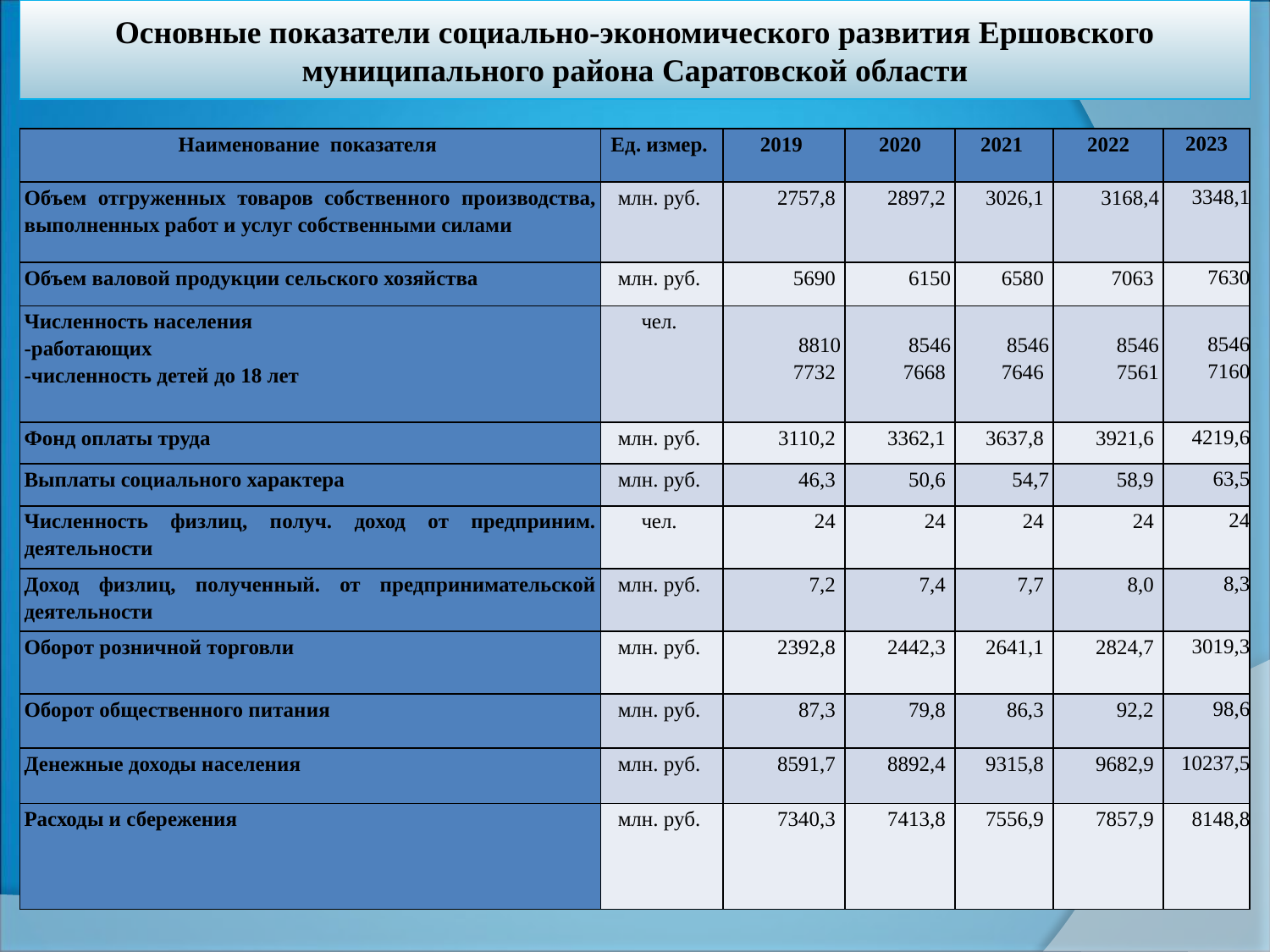

# Основные показатели социально-экономического развития Ершовского муниципального района Саратовской области
| Наименование показателя | Ед. измер. | 2019 | 2020 | 2021 | 2022 | 2023 |
| --- | --- | --- | --- | --- | --- | --- |
| Объем отгруженных товаров собственного производства, выполненных работ и услуг собственными силами | млн. руб. | 2757,8 | 2897,2 | 3026,1 | 3168,4 | 3348,1 |
| Объем валовой продукции сельского хозяйства | млн. руб. | 5690 | 6150 | 6580 | 7063 | 7630 |
| Численность населения -работающих -численность детей до 18 лет | чел. | 8810 7732 | 8546 7668 | 8546 7646 | 8546 7561 | 8546 7160 |
| Фонд оплаты труда | млн. руб. | 3110,2 | 3362,1 | 3637,8 | 3921,6 | 4219,6 |
| Выплаты социального характера | млн. руб. | 46,3 | 50,6 | 54,7 | 58,9 | 63,5 |
| Численность физлиц, получ. доход от предприним. деятельности | чел. | 24 | 24 | 24 | 24 | 24 |
| Доход физлиц, полученный. от предпринимательской деятельности | млн. руб. | 7,2 | 7,4 | 7,7 | 8,0 | 8,3 |
| Оборот розничной торговли | млн. руб. | 2392,8 | 2442,3 | 2641,1 | 2824,7 | 3019,3 |
| Оборот общественного питания | млн. руб. | 87,3 | 79,8 | 86,3 | 92,2 | 98,6 |
| Денежные доходы населения | млн. руб. | 8591,7 | 8892,4 | 9315,8 | 9682,9 | 10237,5 |
| Расходы и сбережения | млн. руб. | 7340,3 | 7413,8 | 7556,9 | 7857,9 | 8148,8 |